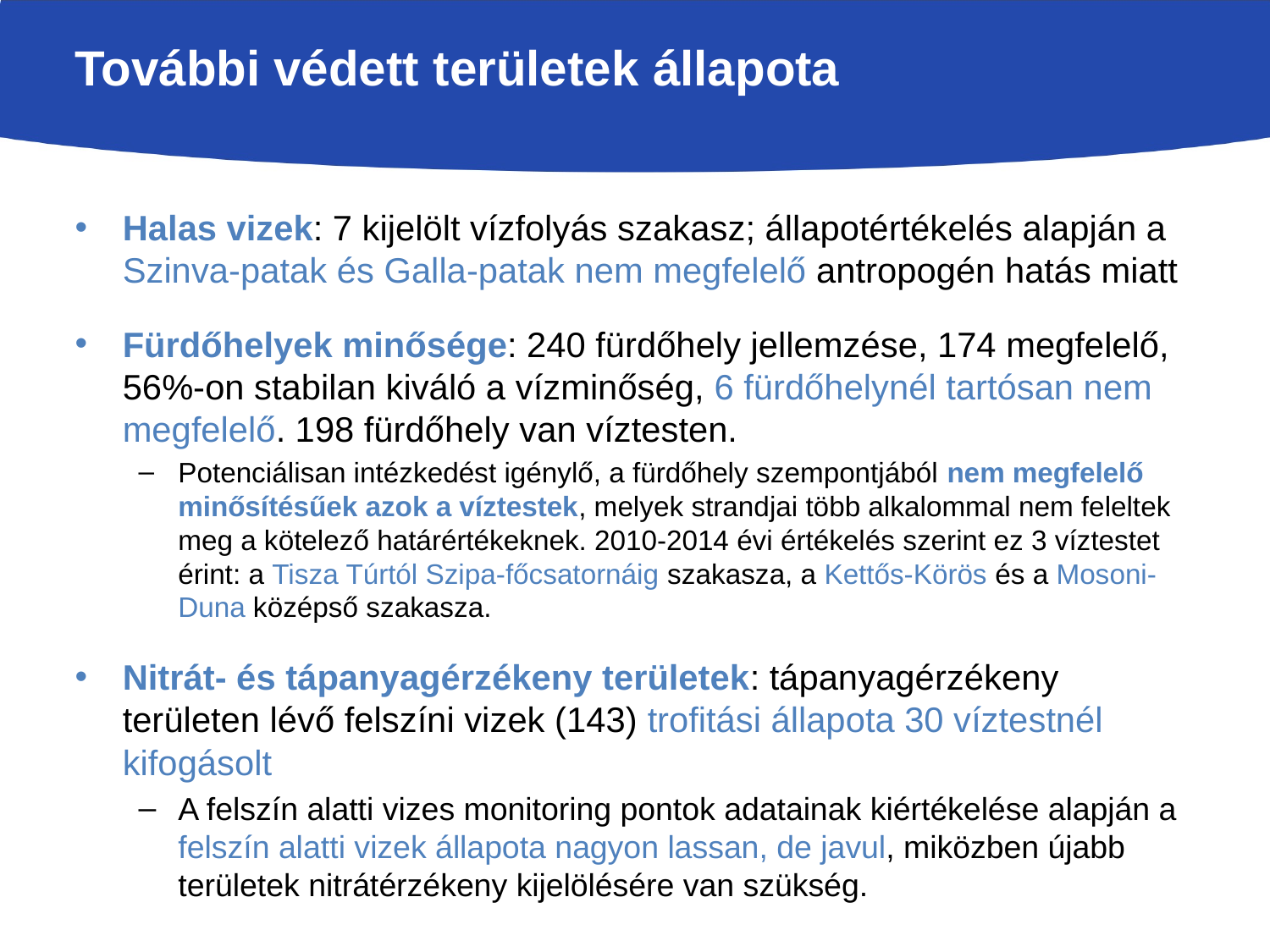

# További védett területek állapota
Halas vizek: 7 kijelölt vízfolyás szakasz; állapotértékelés alapján a Szinva-patak és Galla-patak nem megfelelő antropogén hatás miatt

Fürdőhelyek minősége: 240 fürdőhely jellemzése, 174 megfelelő, 56%-on stabilan kiváló a vízminőség, 6 fürdőhelynél tartósan nem megfelelő. 198 fürdőhely van víztesten.
Potenciálisan intézkedést igénylő, a fürdőhely szempontjából nem megfelelő minősítésűek azok a víztestek, melyek strandjai több alkalommal nem feleltek meg a kötelező határértékeknek. 2010-2014 évi értékelés szerint ez 3 víztestet érint: a Tisza Túrtól Szipa-főcsatornáig szakasza, a Kettős-Körös és a Mosoni-Duna középső szakasza.

Nitrát- és tápanyagérzékeny területek: tápanyagérzékeny területen lévő felszíni vizek (143) trofitási állapota 30 víztestnél kifogásolt
A felszín alatti vizes monitoring pontok adatainak kiértékelése alapján a felszín alatti vizek állapota nagyon lassan, de javul, miközben újabb területek nitrátérzékeny kijelölésére van szükség.